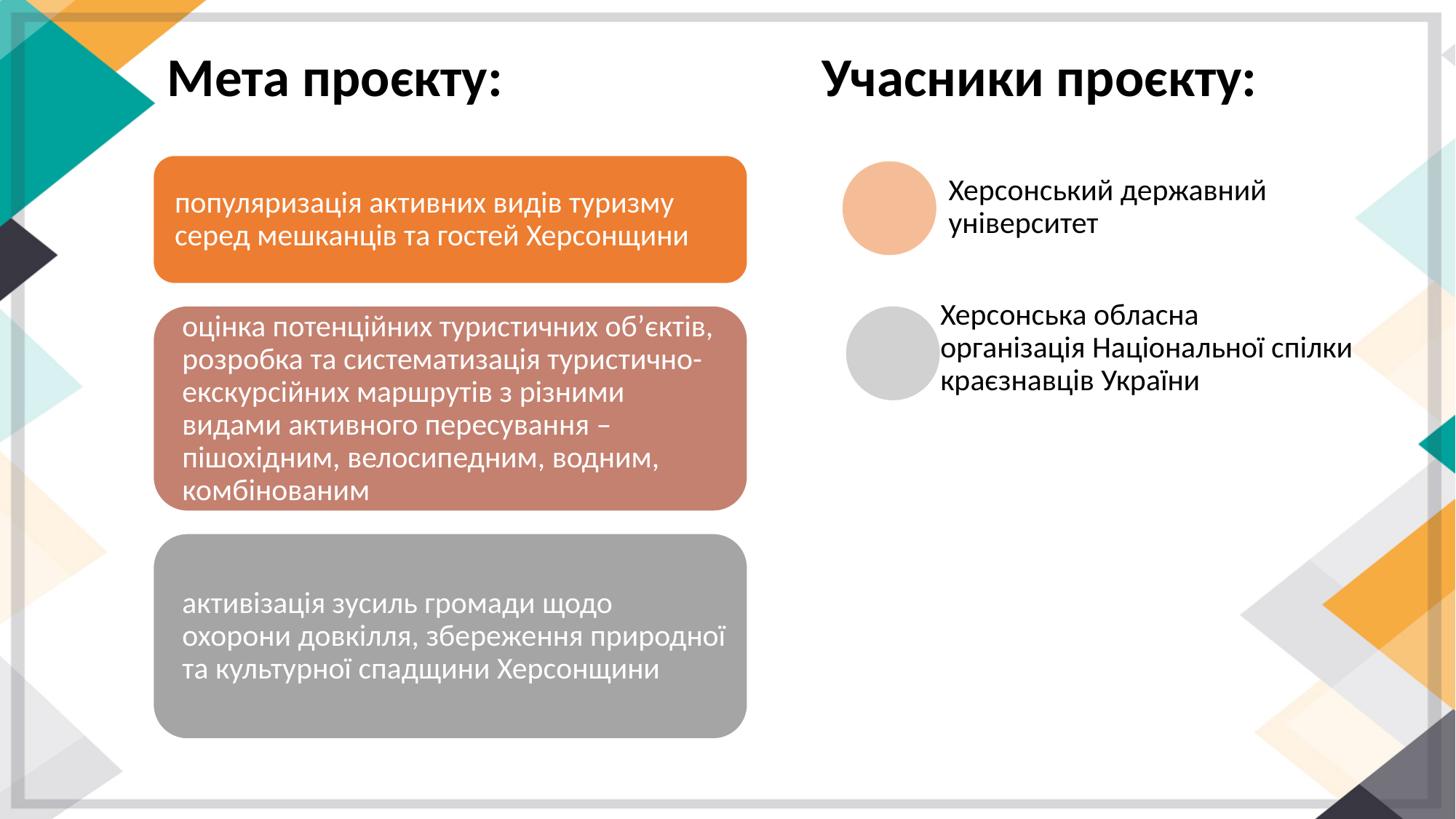

Учасники проєкту:
# Мета проєкту:
популяризація активних видів туризму серед мешканців та гостей Херсонщини
оцінка потенційних туристичних об’єктів, розробка та систематизація туристично-екскурсійних маршрутів з різними видами активного пересування – пішохідним, велосипедним, водним, комбінованим
активізація зусиль громади щодо охорони довкілля, збереження природної та культурної спадщини Херсонщини
Херсонський державний університет
Херсонська обласна
організація Національної спілки краєзнавців України